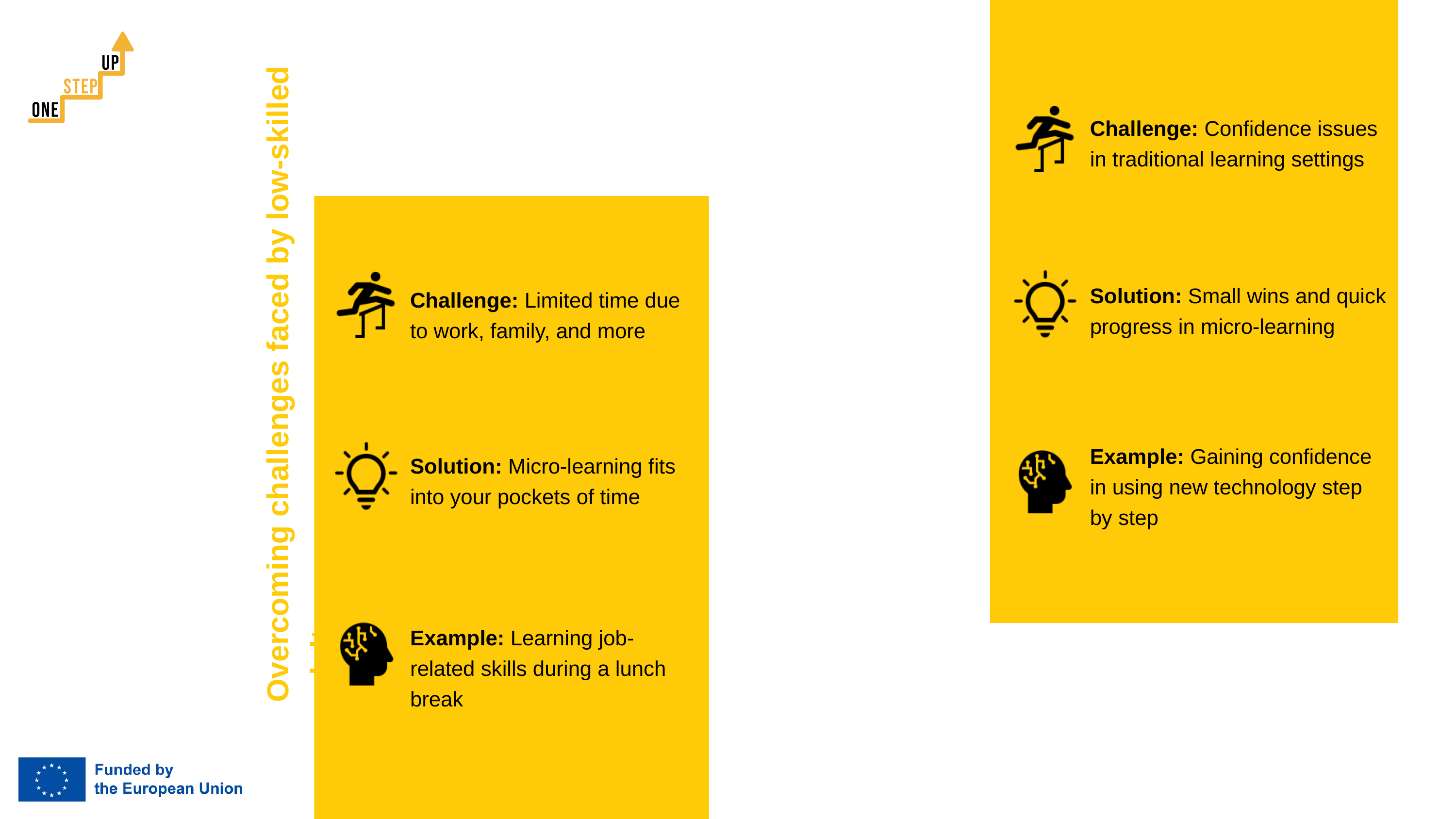

Challenge: Confidence issues in traditional learning settings

Solution: Small wins and quick progress in micro-learning
Challenge: Limited time due to work, family, and more
Overcoming challenges faced by low-skilled adults
Example: Gaining confidence in using new technology step by step

Solution: Micro-learning fits into your pockets of time

Example: Learning job-related skills during a lunch break